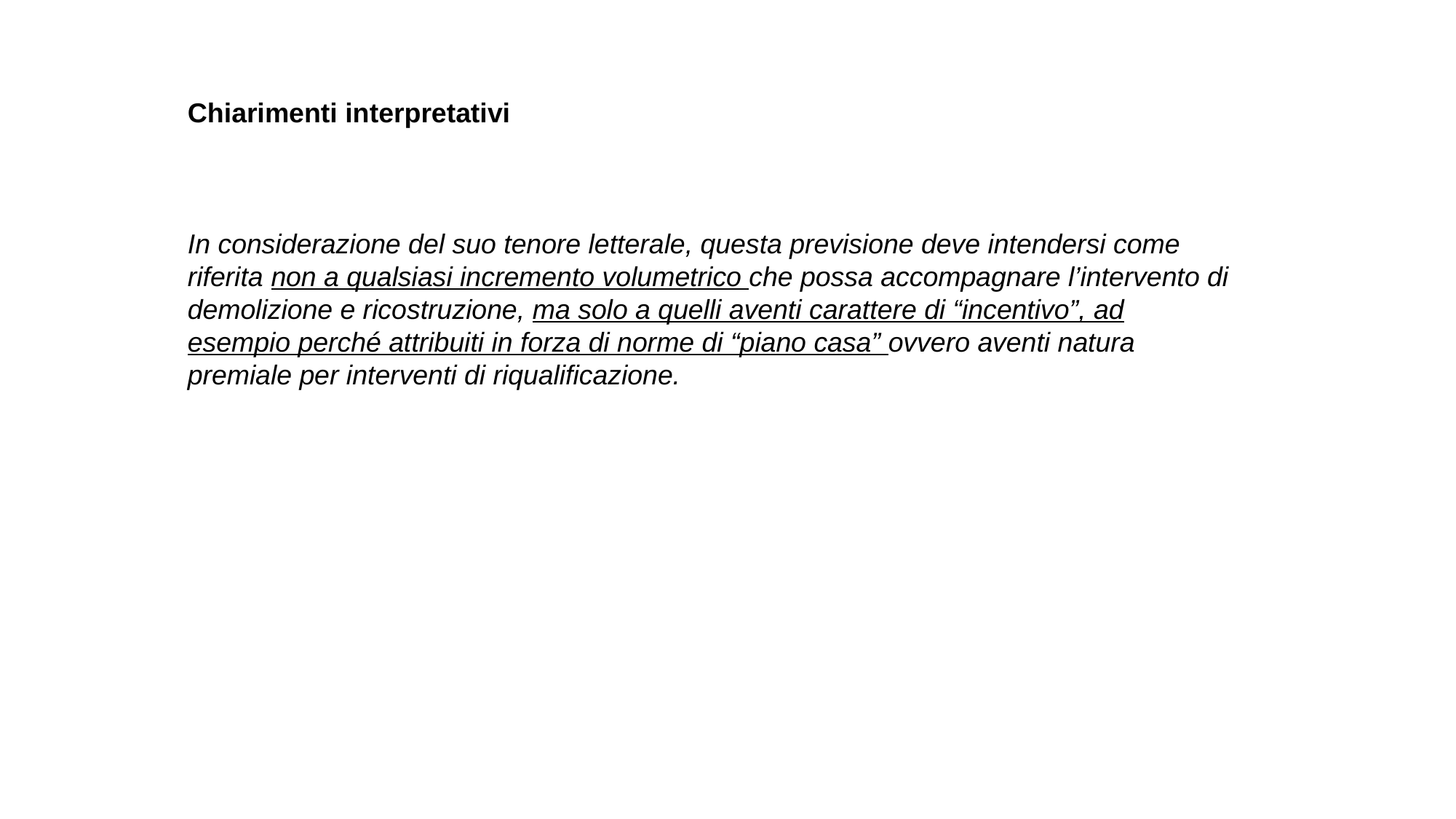

Chiarimenti interpretativi

In considerazione del suo tenore letterale, questa previsione deve intendersi come riferita non a qualsiasi incremento volumetrico che possa accompagnare l’intervento di demolizione e ricostruzione, ma solo a quelli aventi carattere di “incentivo”, ad esempio perché attribuiti in forza di norme di “piano casa” ovvero aventi natura premiale per interventi di riqualificazione.